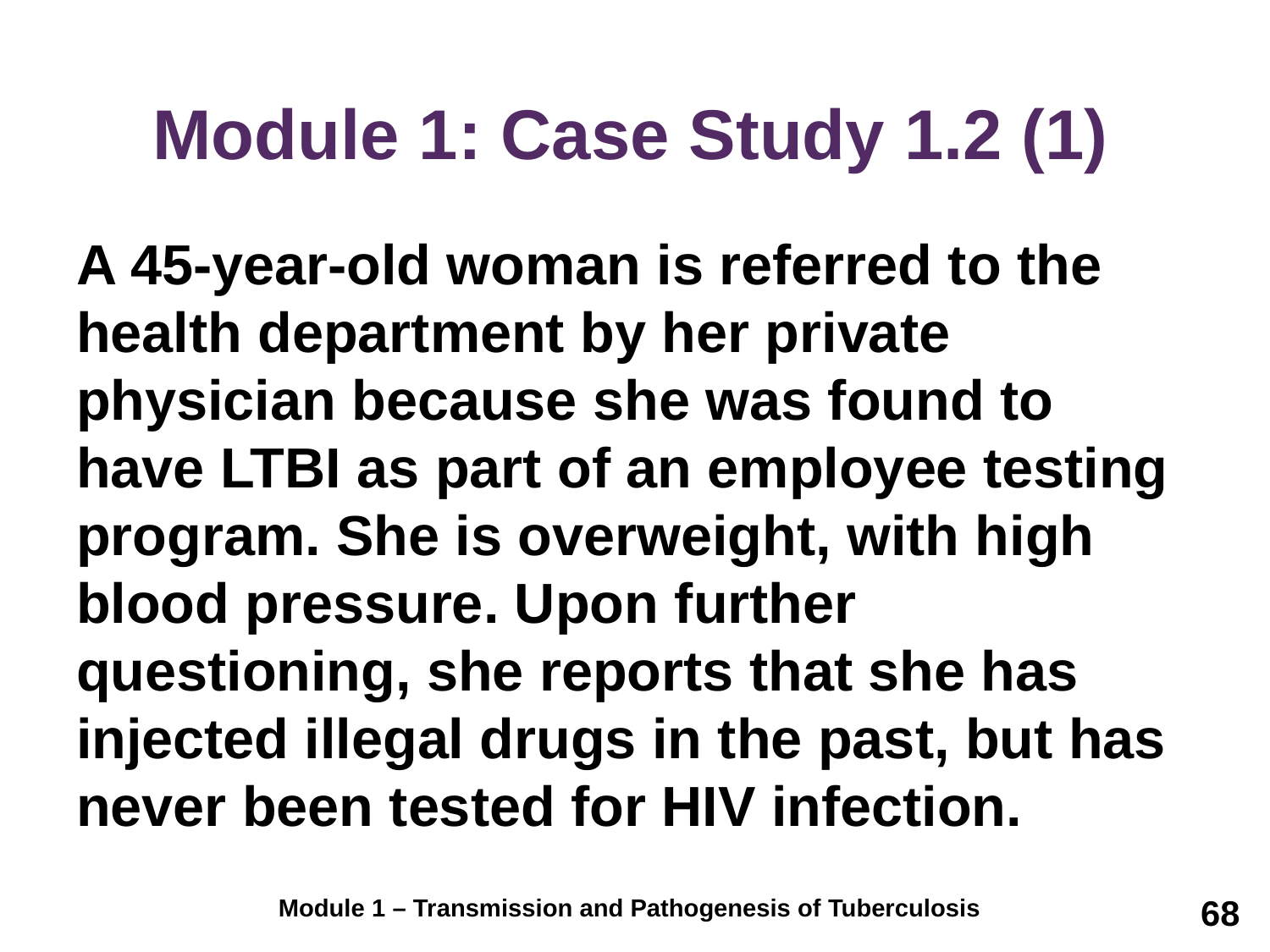

# Module 1: Case Study 1.2 (1)
A 45-year-old woman is referred to the health department by her private physician because she was found to have LTBI as part of an employee testing program. She is overweight, with high blood pressure. Upon further questioning, she reports that she has injected illegal drugs in the past, but has never been tested for HIV infection.
68
Module 1 – Transmission and Pathogenesis of Tuberculosis